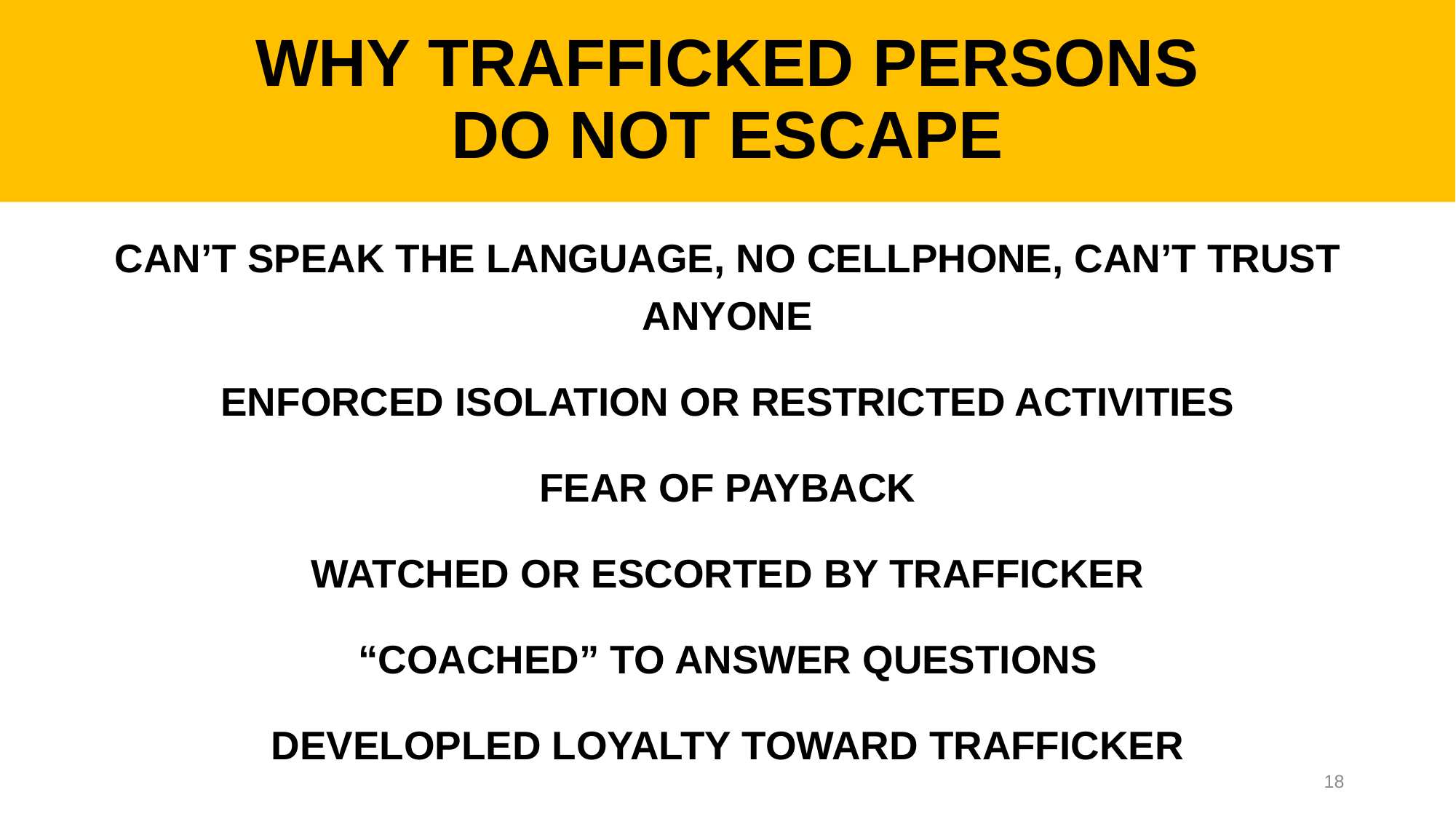

# WHY TRAFFICKED PERSONS DO NOT ESCAPE
CAN’T SPEAK THE LANGUAGE, NO CELLPHONE, CAN’T TRUST ANYONE
ENFORCED ISOLATION OR RESTRICTED ACTIVITIES
FEAR OF PAYBACK
WATCHED OR ESCORTED BY TRAFFICKER
“COACHED” TO ANSWER QUESTIONS
DEVELOPLED LOYALTY TOWARD TRAFFICKER
18